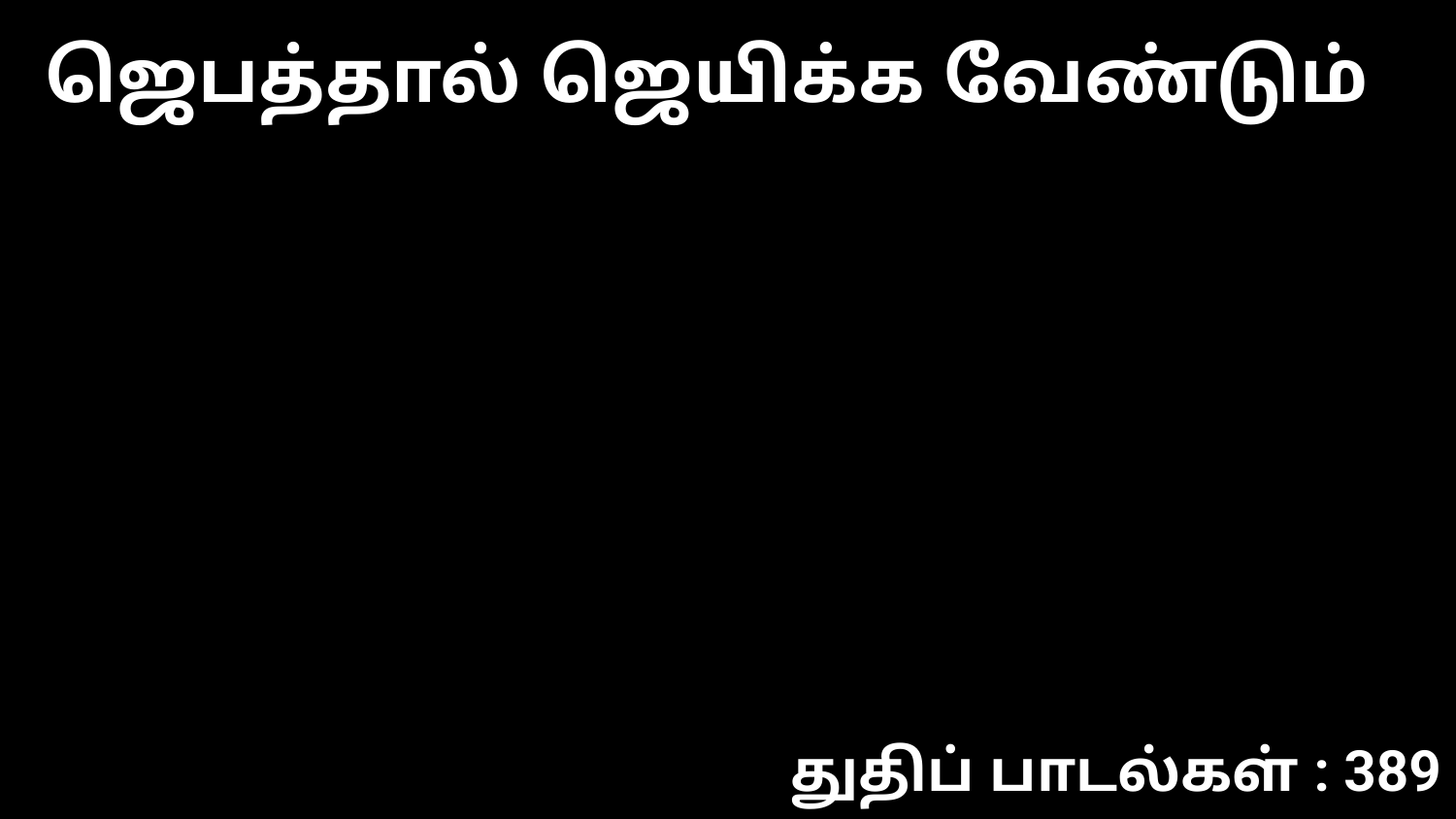

ஜெபத்தால் ஜெயிக்க வேண்டும்
துதிப் பாடல்கள் : 389